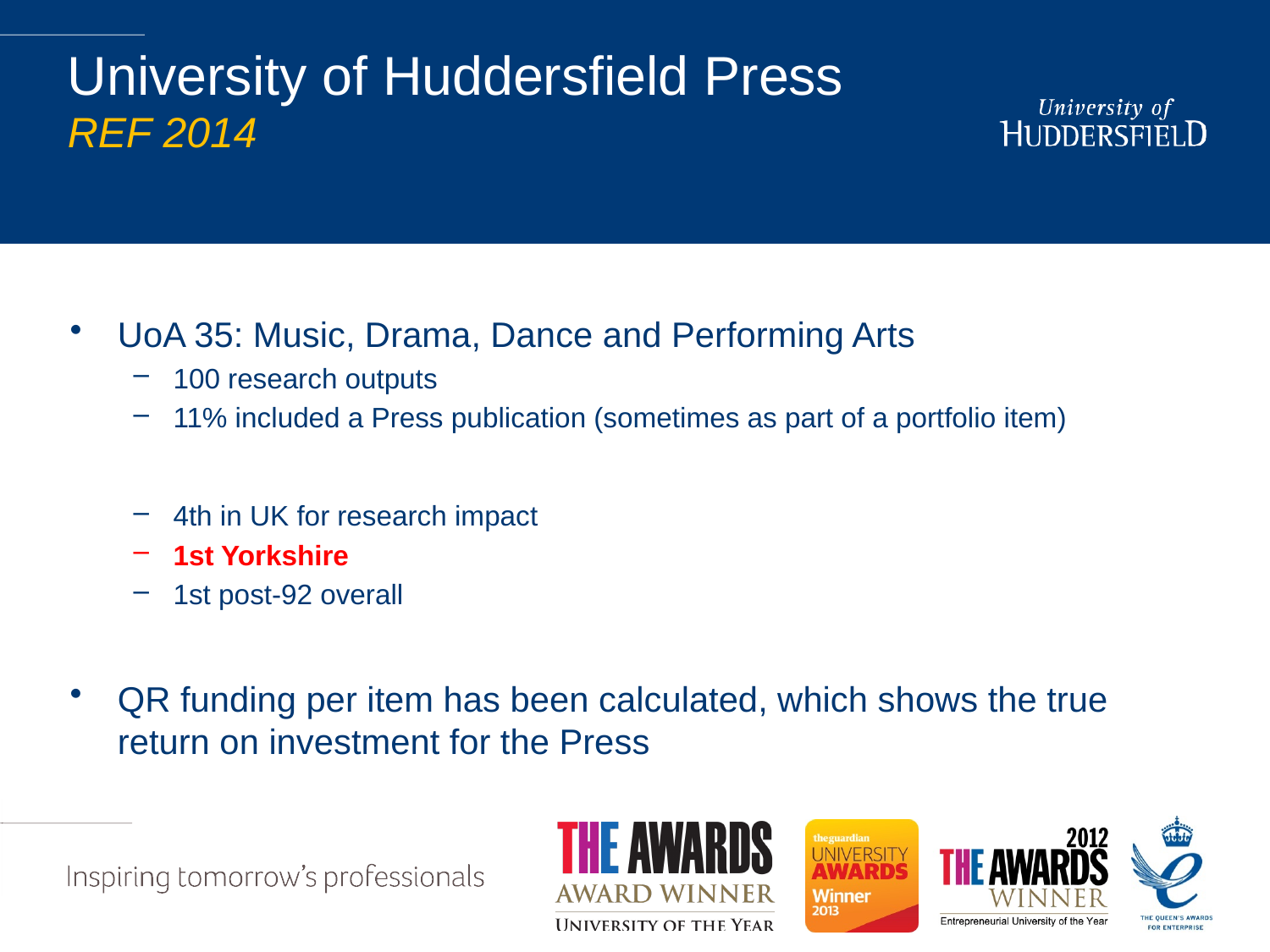

# University of Huddersfield Press REF 2014
UoA 35: Music, Drama, Dance and Performing Arts
100 research outputs
11% included a Press publication (sometimes as part of a portfolio item)

4th in UK for research impact
1st Yorkshire
1st post-92 overall

QR funding per item has been calculated, which shows the true return on investment for the Press